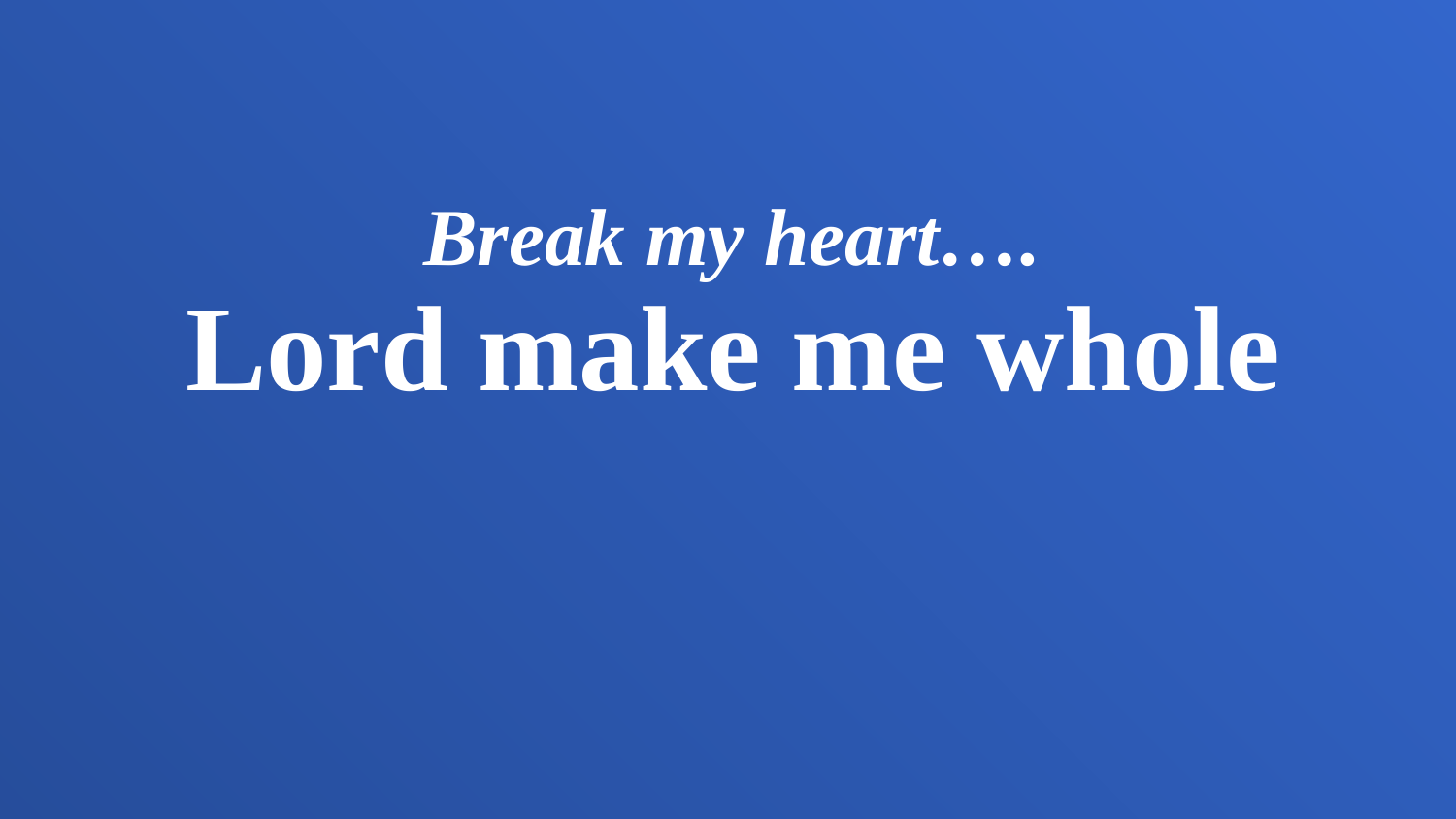

Break my heart….
Lord make me whole